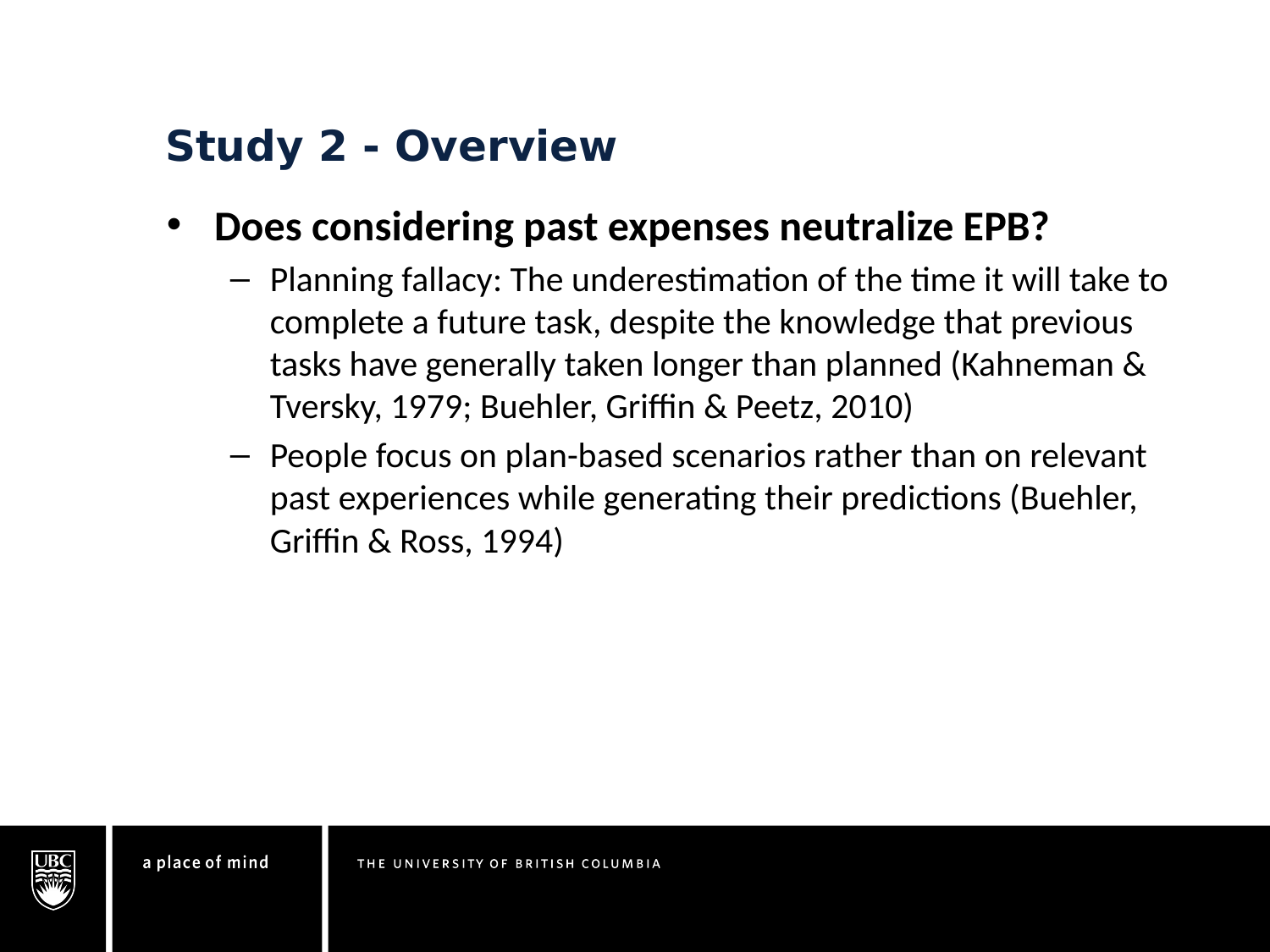

Study 2 - Overview
Does considering past expenses neutralize EPB?
Planning fallacy: The underestimation of the time it will take to complete a future task, despite the knowledge that previous tasks have generally taken longer than planned (Kahneman & Tversky, 1979; Buehler, Griffin & Peetz, 2010)
People focus on plan-based scenarios rather than on relevant past experiences while generating their predictions (Buehler, Griffin & Ross, 1994)